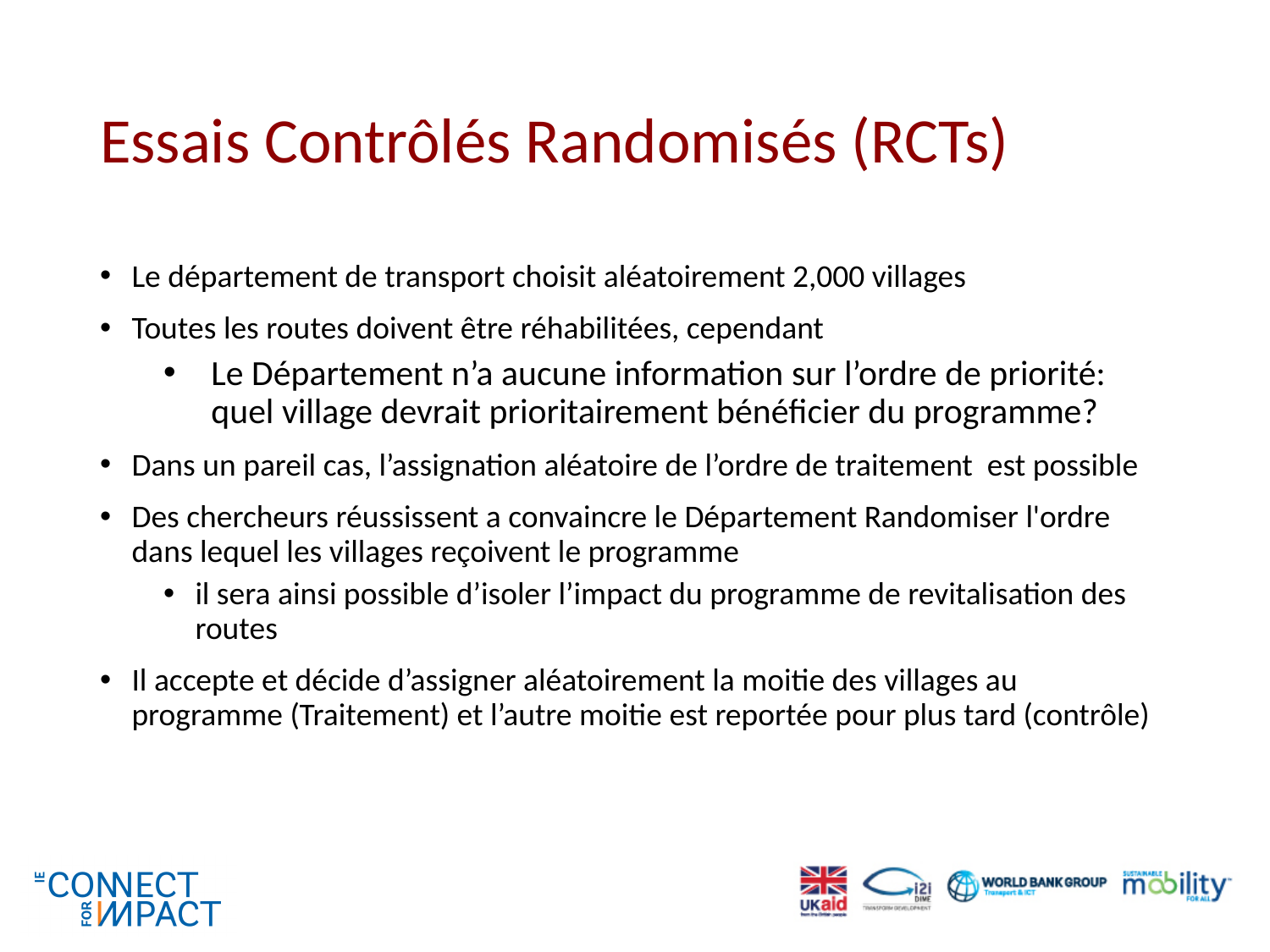

# Essais Contrôlés Randomisés (RCTs)
Le département de transport choisit aléatoirement 2,000 villages
Toutes les routes doivent être réhabilitées, cependant
Le Département n’a aucune information sur l’ordre de priorité: quel village devrait prioritairement bénéficier du programme?
Dans un pareil cas, l’assignation aléatoire de l’ordre de traitement  est possible
Des chercheurs réussissent a convaincre le Département Randomiser l'ordre dans lequel les villages reçoivent le programme
il sera ainsi possible d’isoler l’impact du programme de revitalisation des routes
Il accepte et décide d’assigner aléatoirement la moitie des villages au programme (Traitement) et l’autre moitie est reportée pour plus tard (contrôle)